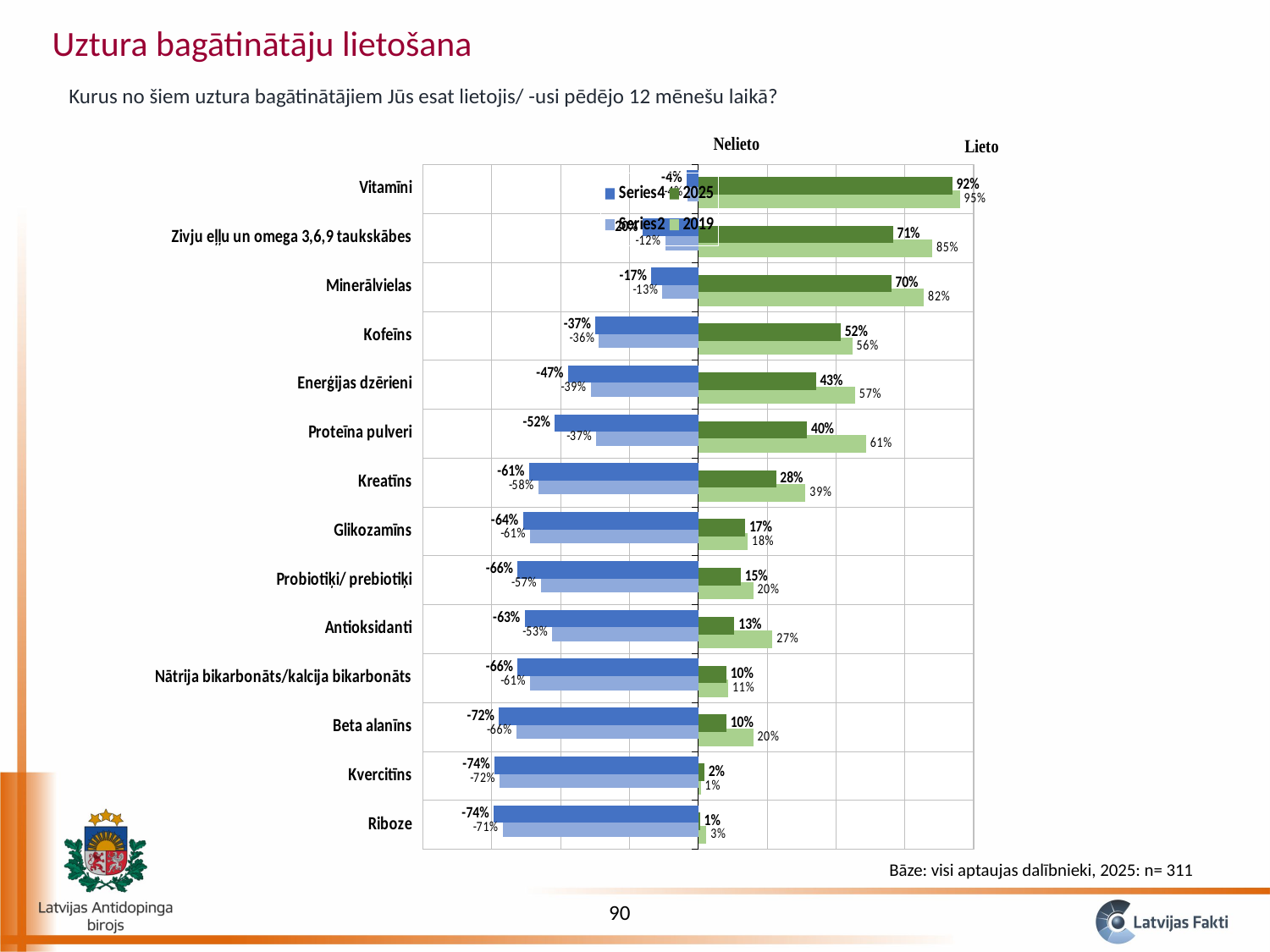

Uztura bagātinātāju lietošana
Kurus no šiem uztura bagātinātājiem Jūs esat lietojis/ -usi pēdējo 12 mēnešu laikā?

### Chart

| Category | 2019 |  | 2025 |  |
|---|---|---|---|---|
| Riboze | 0.03 | -0.71 | 0.006430868167202572 | -0.742765273311897 |
| Kvercitīns | 0.01 | -0.72 | 0.022508038585209004 | -0.739549839228296 |
| Beta alanīns | 0.2 | -0.66 | 0.10289389067524116 | -0.723472668810289 |
| Nātrija bikarbonāts/kalcija bikarbonāts | 0.11 | -0.61 | 0.10289389067524116 | -0.655948553054662 |
| Antioksidanti | 0.27 | -0.53 | 0.13183279742765272 | -0.630225080385852 |
| Probiotiķi/ prebiotiķi | 0.2 | -0.57 | 0.15434083601286175 | -0.655948553054662 |
| Glikozamīns | 0.18 | -0.61 | 0.17041800643086816 | -0.636655948553055 |
| Kreatīns | 0.39 | -0.58 | 0.2829581993569132 | -0.614147909967846 |
| Proteīna pulveri | 0.61 | -0.37 | 0.3954983922829582 | -0.520900321543408 |
| Enerģijas dzērieni | 0.57 | -0.39 | 0.42765273311897106 | -0.472668810289389 |
| Kofeīns | 0.56 | -0.36 | 0.5176848874598071 | -0.372990353697749 |
| Minerālvielas | 0.82 | -0.13 | 0.7009646302250804 | -0.170418006430868 |
| Zivju eļļu un omega 3,6,9 taukskābes | 0.85 | -0.12 | 0.707395498392283 | -0.202572347266881 |
| Vitamīni | 0.95 | -0.04 | 0.9228295819935691 | -0.0418006430868167 |
Bāze: visi aptaujas dalībnieki, 2025: n= 311
90